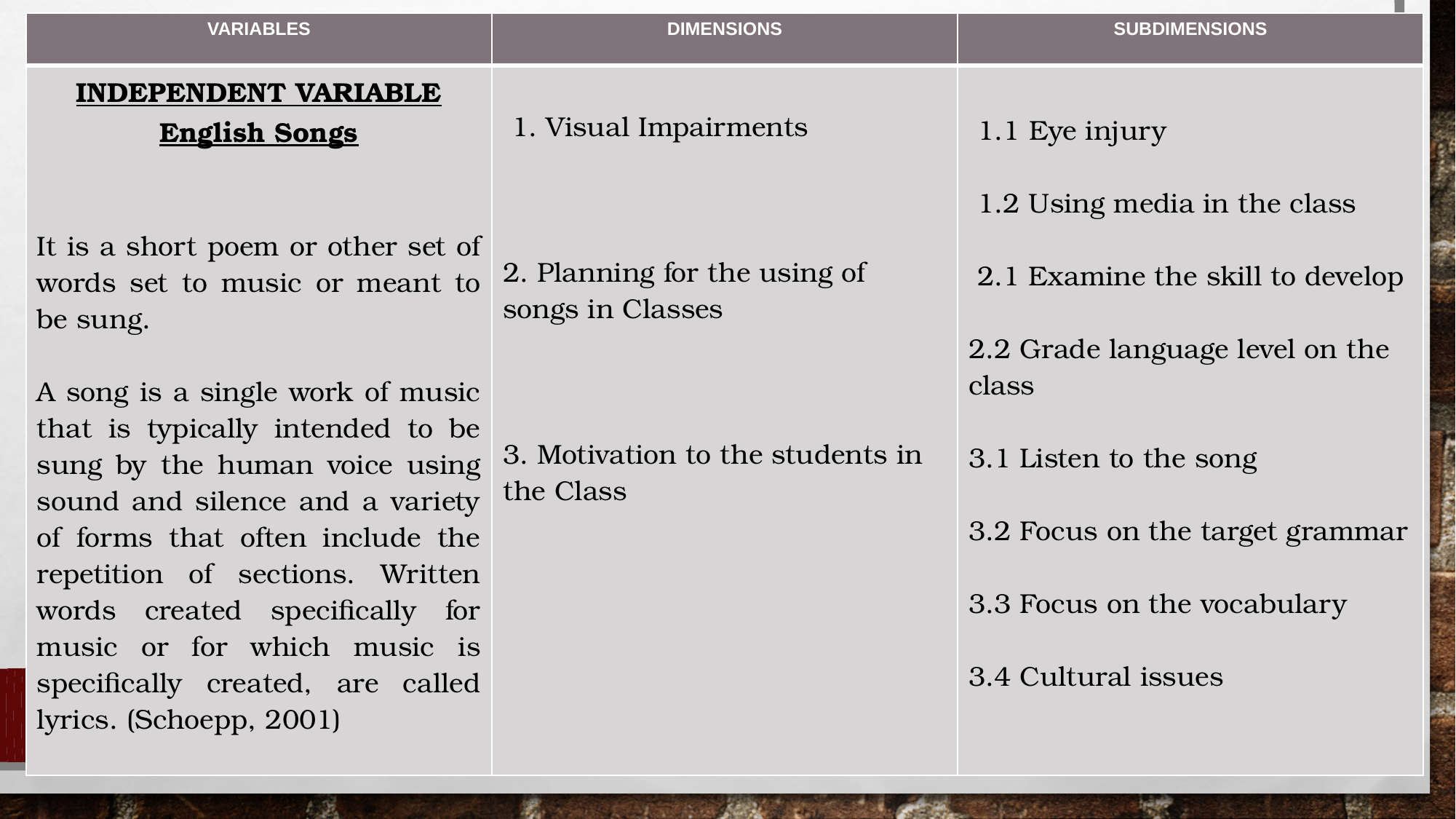

| VARIABLES | DIMENSIONS | SUBDIMENSIONS |
| --- | --- | --- |
| INDEPENDENT VARIABLE English Songs It is a short poem or other set of words set to music or meant to be sung. A song is a single work of music that is typically intended to be sung by the human voice using sound and silence and a variety of forms that often include the repetition of sections. Written words created specifically for music or for which music is specifically created, are called lyrics. (Schoepp, 2001) | 1. Visual Impairments     2. Planning for the using of songs in Classes 3. Motivation to the students in the Class | 1.1 Eye injury  1.2 Using media in the class  2.1 Examine the skill to develop 2.2 Grade language level on the class   3.1 Listen to the song 3.2 Focus on the target grammar 3.3 Focus on the vocabulary 3.4 Cultural issues |